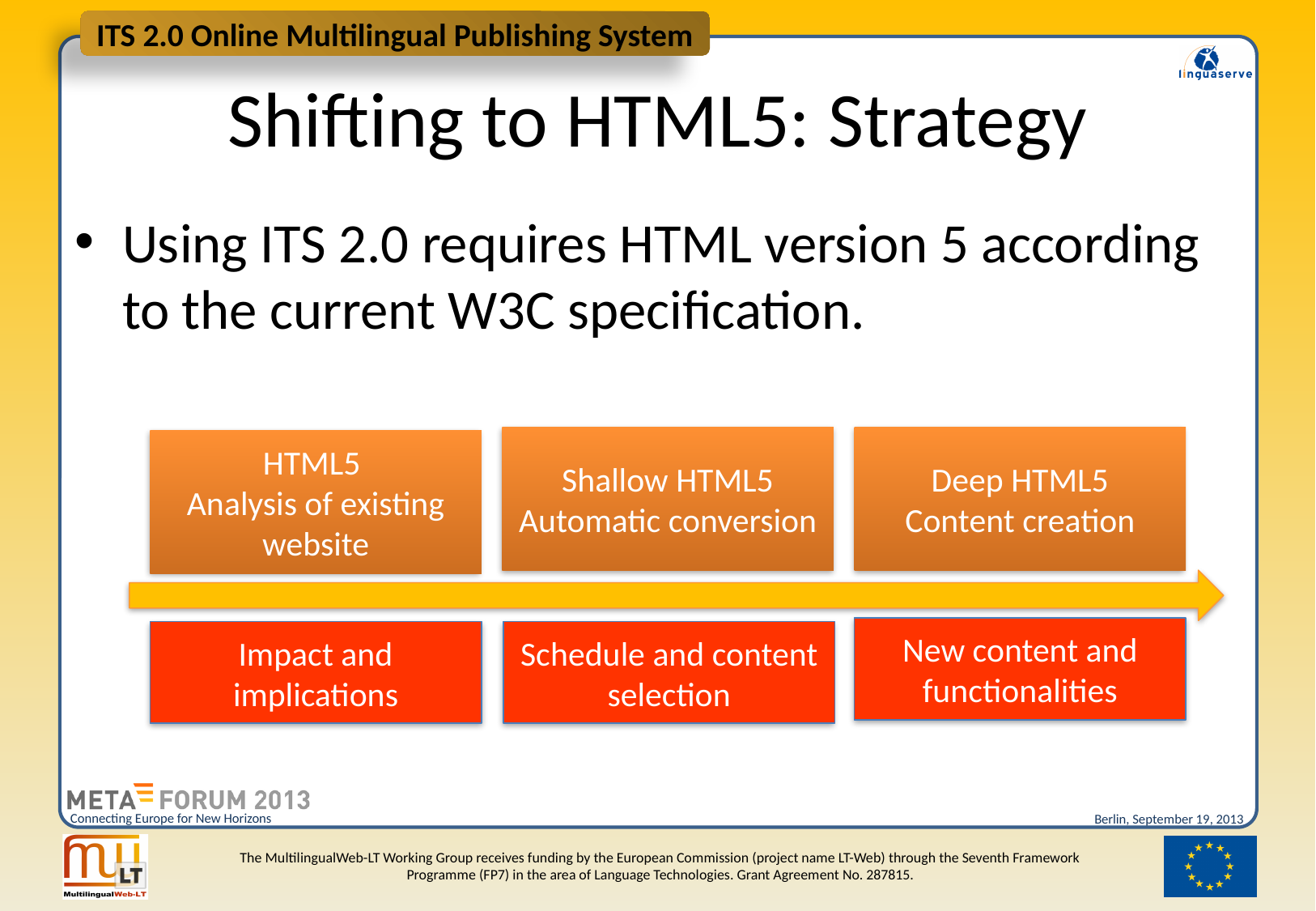

ITS 2.0 Online Multilingual Publishing System
# Shifting to HTML5: Strategy

Using ITS 2.0 requires HTML version 5 according to the current W3C specification.

Shallow HTML5
Automatic conversion
Deep HTML5
Content creation
HTML5
Analysis of existing website

New content and functionalities
Impact and implications
Schedule and content selection